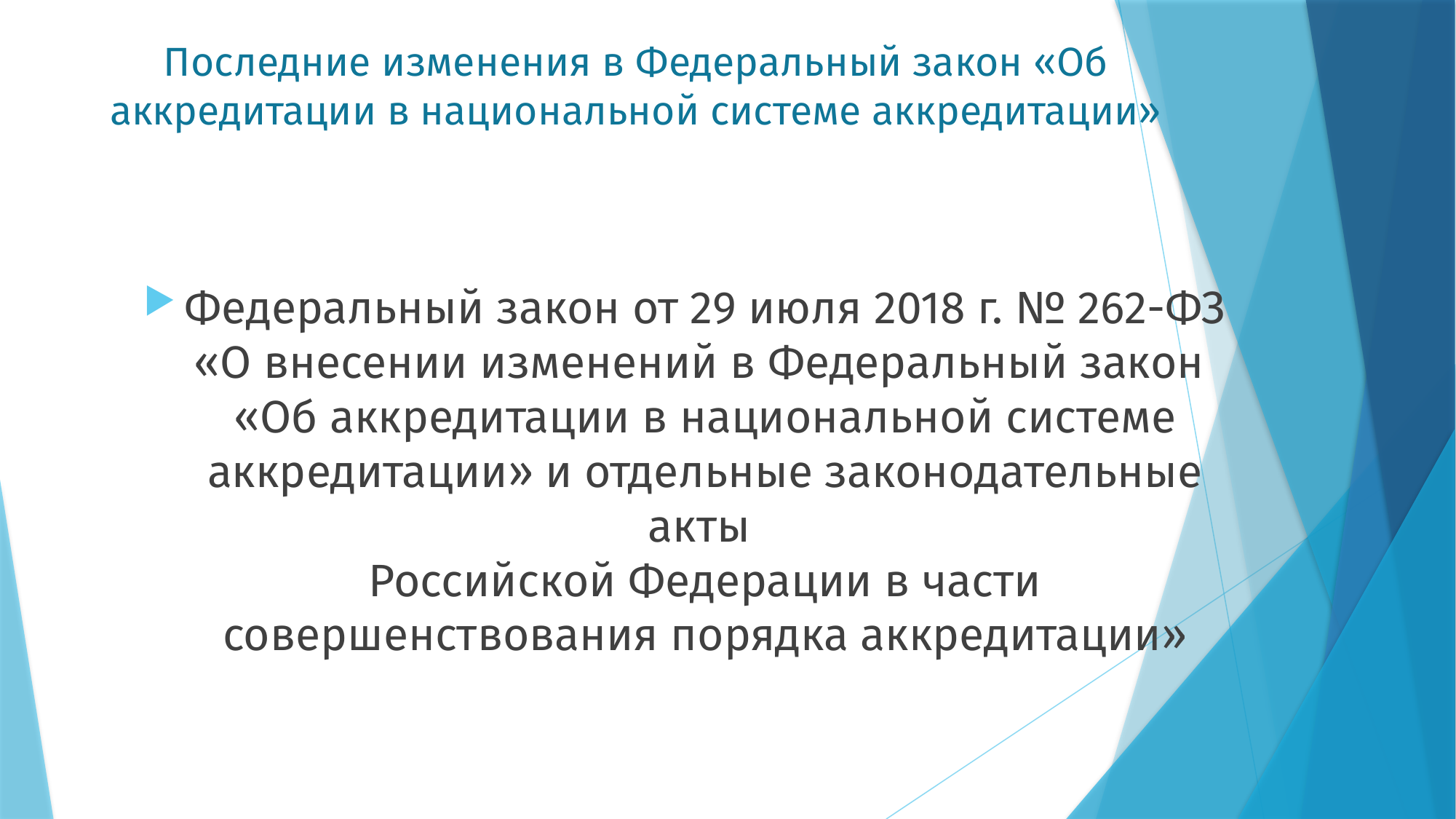

# Последние изменения в Федеральный закон «Об аккредитации в национальной системе аккредитации»
Федеральный закон от 29 июля 2018 г. № 262-ФЗ «О внесении изменений в Федеральный закон
«Об аккредитации в национальной системе аккредитации» и отдельные законодательные акты
Российской Федерации в части совершенствования порядка аккредитации»